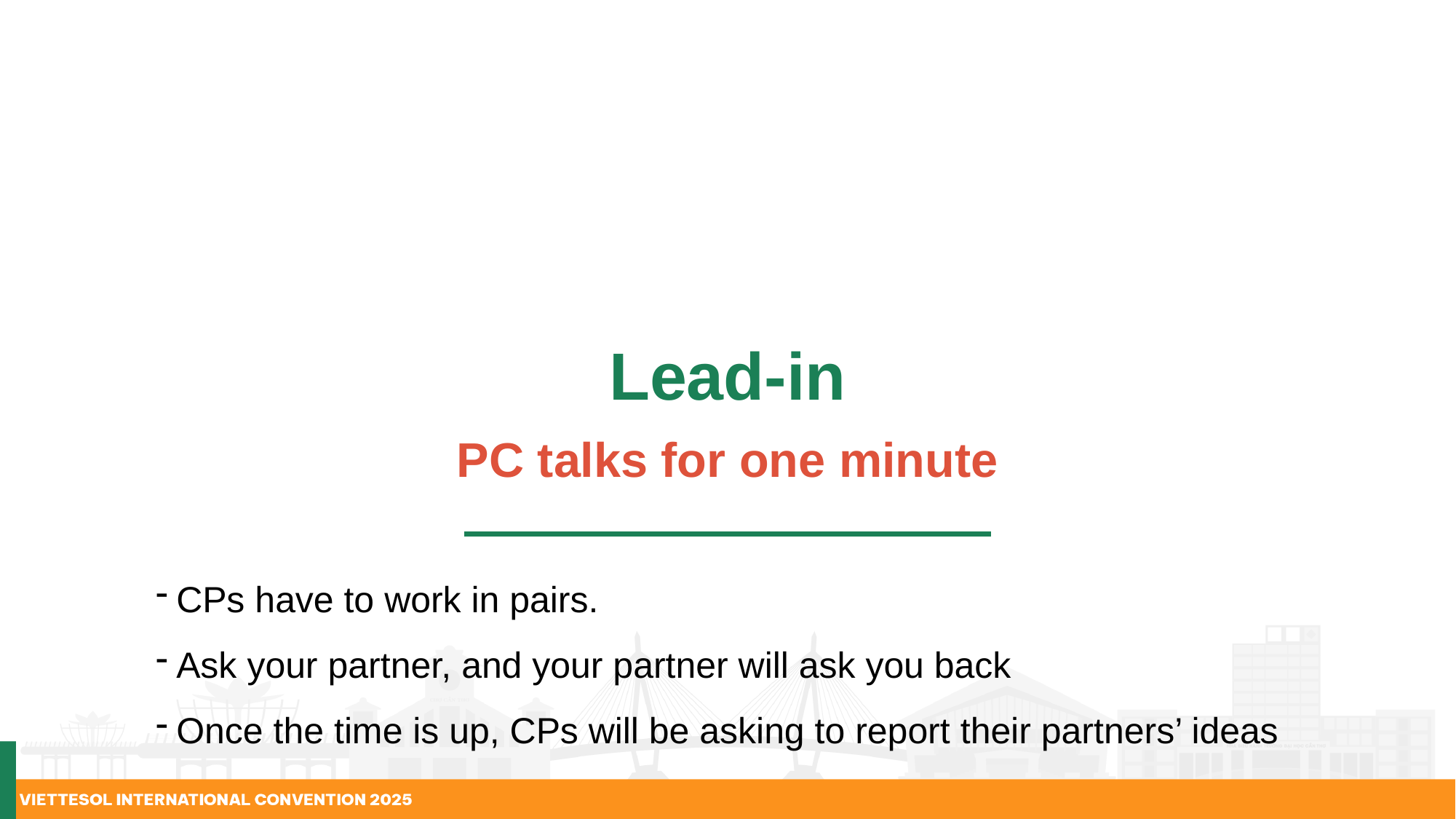

# Lead-in
PC talks for one minute
CPs have to work in pairs.
Ask your partner, and your partner will ask you back
Once the time is up, CPs will be asking to report their partners’ ideas